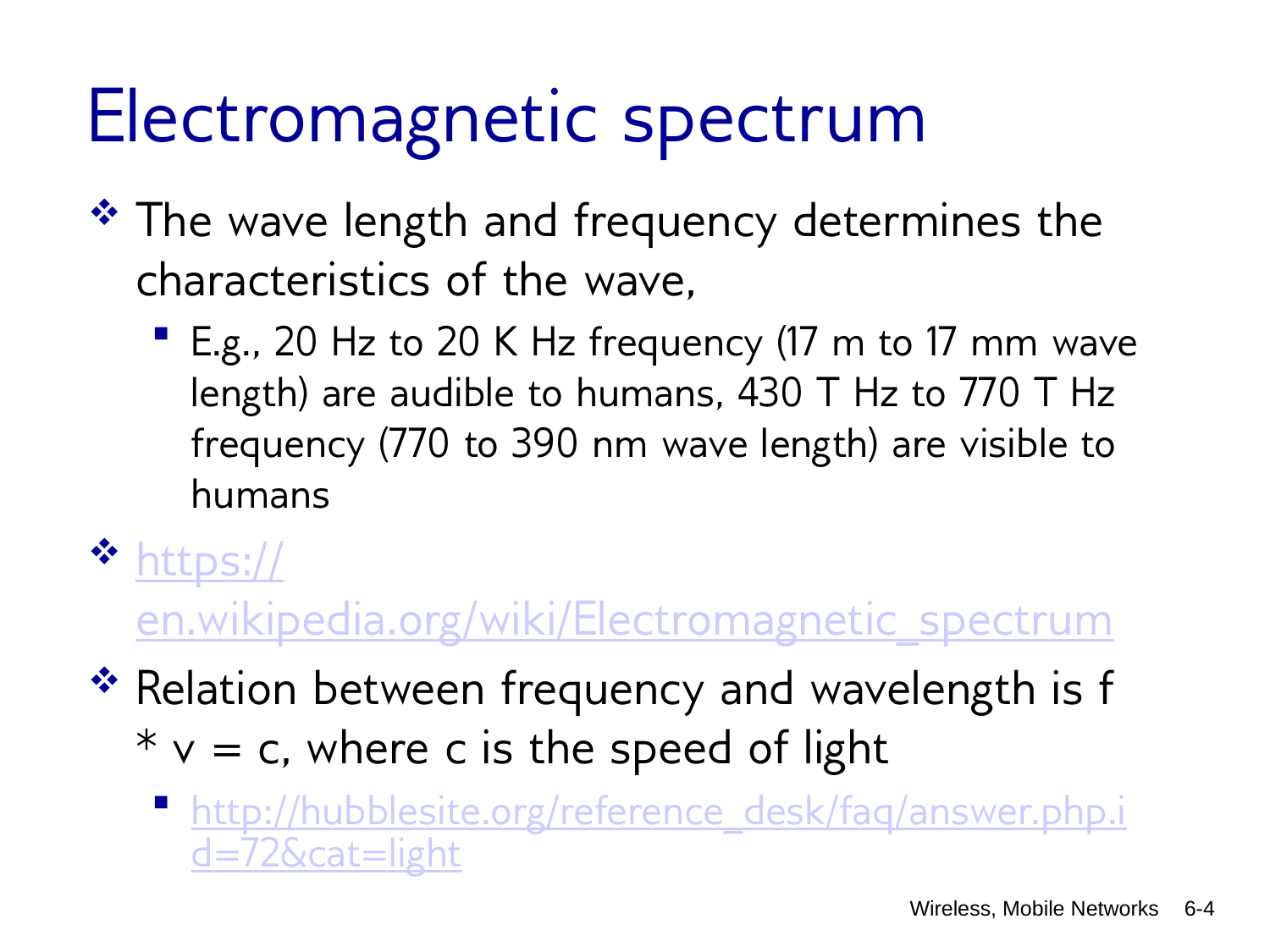

# Electromagnetic spectrum
The wave length and frequency determines the characteristics of the wave,
E.g., 20 Hz to 20 K Hz frequency (17 m to 17 mm wave length) are audible to humans, 430 T Hz to 770 T Hz frequency (770 to 390 nm wave length) are visible to humans
https://en.wikipedia.org/wiki/Electromagnetic_spectrum
Relation between frequency and wavelength is f * v = c, where c is the speed of light
http://hubblesite.org/reference_desk/faq/answer.php.id=72&cat=light
Wireless, Mobile Networks
6-4